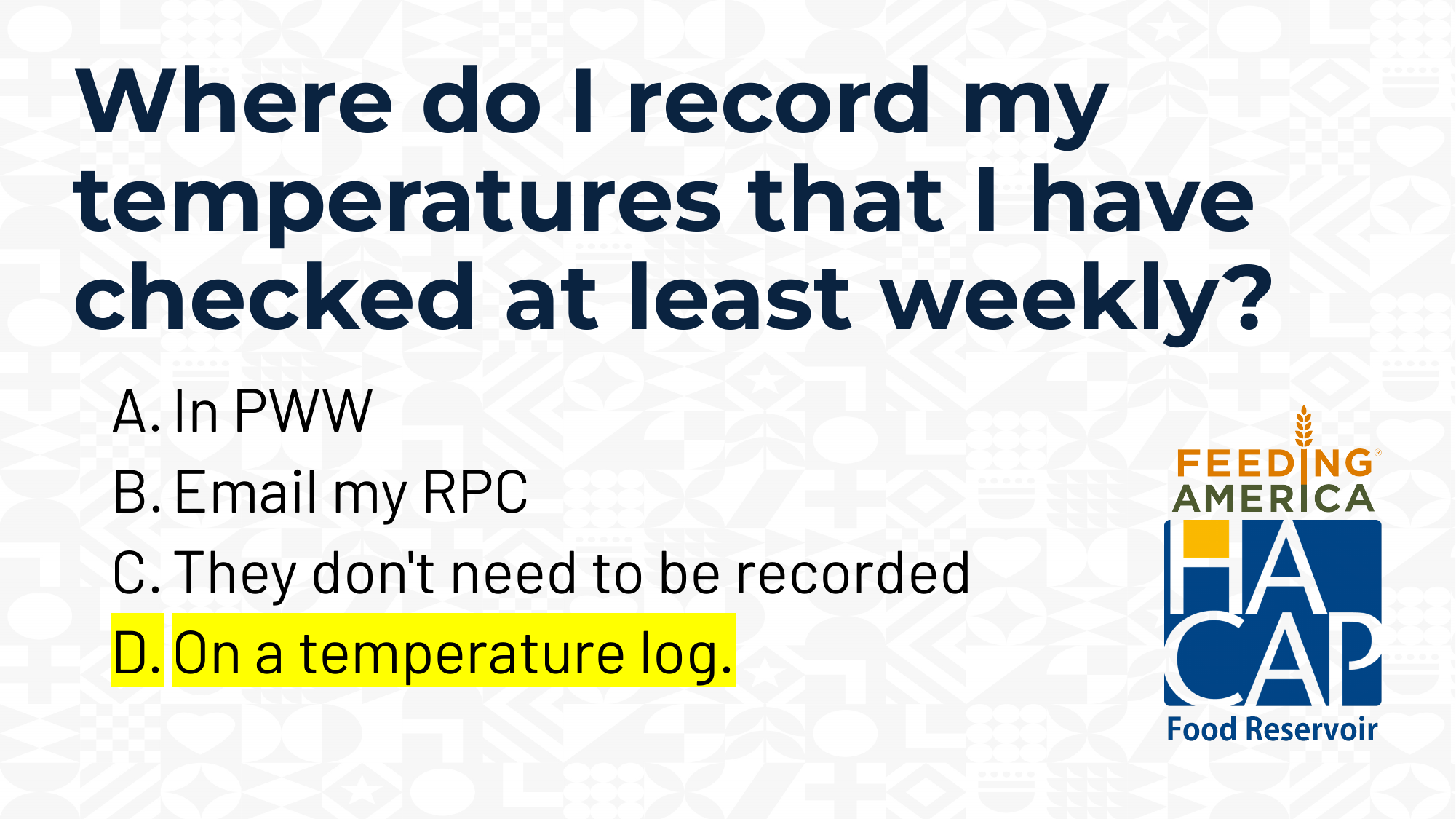

# Where do I record my temperatures that I have checked at least weekly?
In PWW
Email my RPC
They don't need to be recorded
On a temperature log.